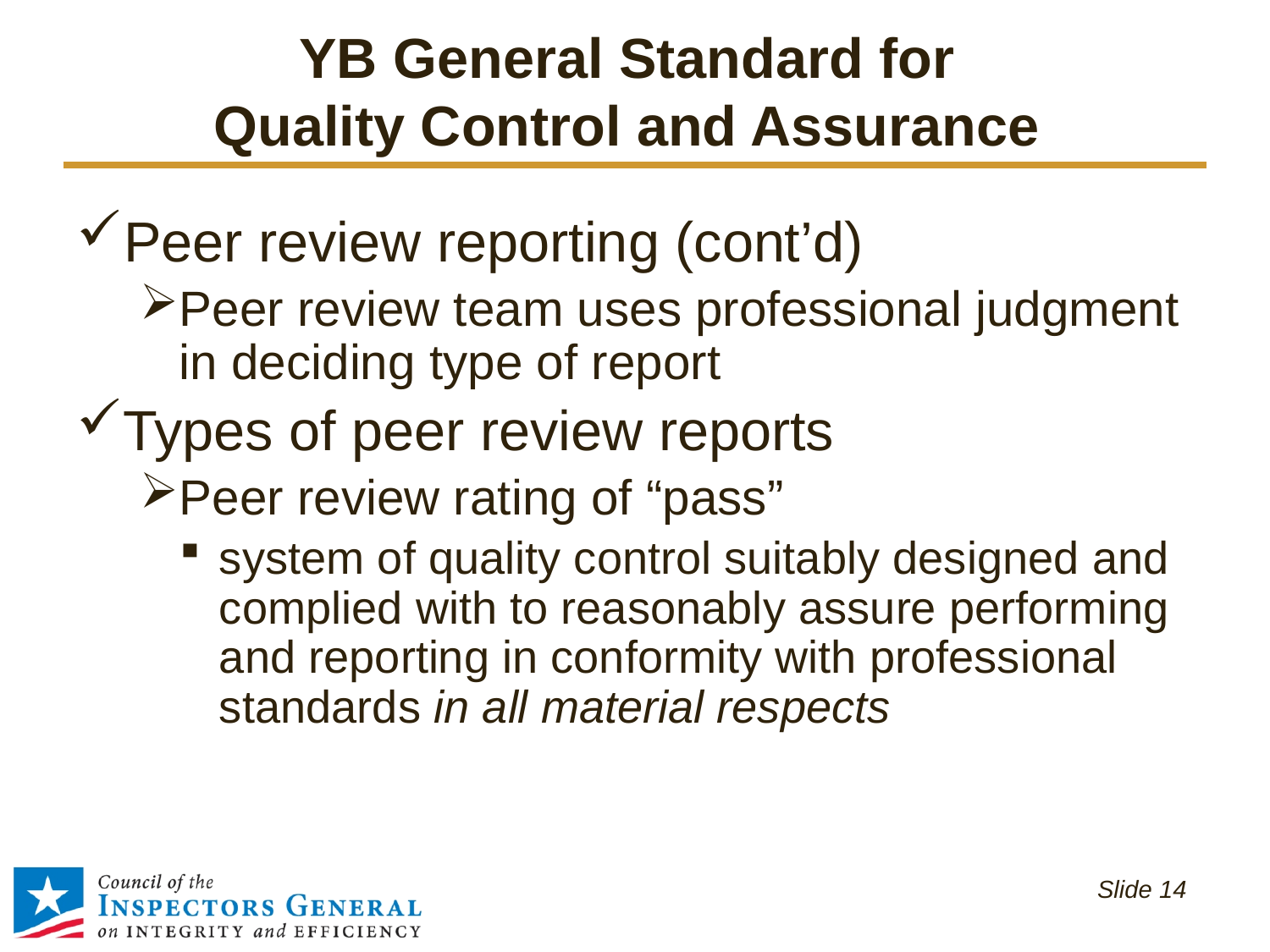

# YB General Standard for Quality Control and Assurance
Peer review reporting (cont’d)
Peer review team uses professional judgment in deciding type of report
Types of peer review reports
Peer review rating of “pass”
system of quality control suitably designed and complied with to reasonably assure performing and reporting in conformity with professional standards in all material respects
 Slide 14